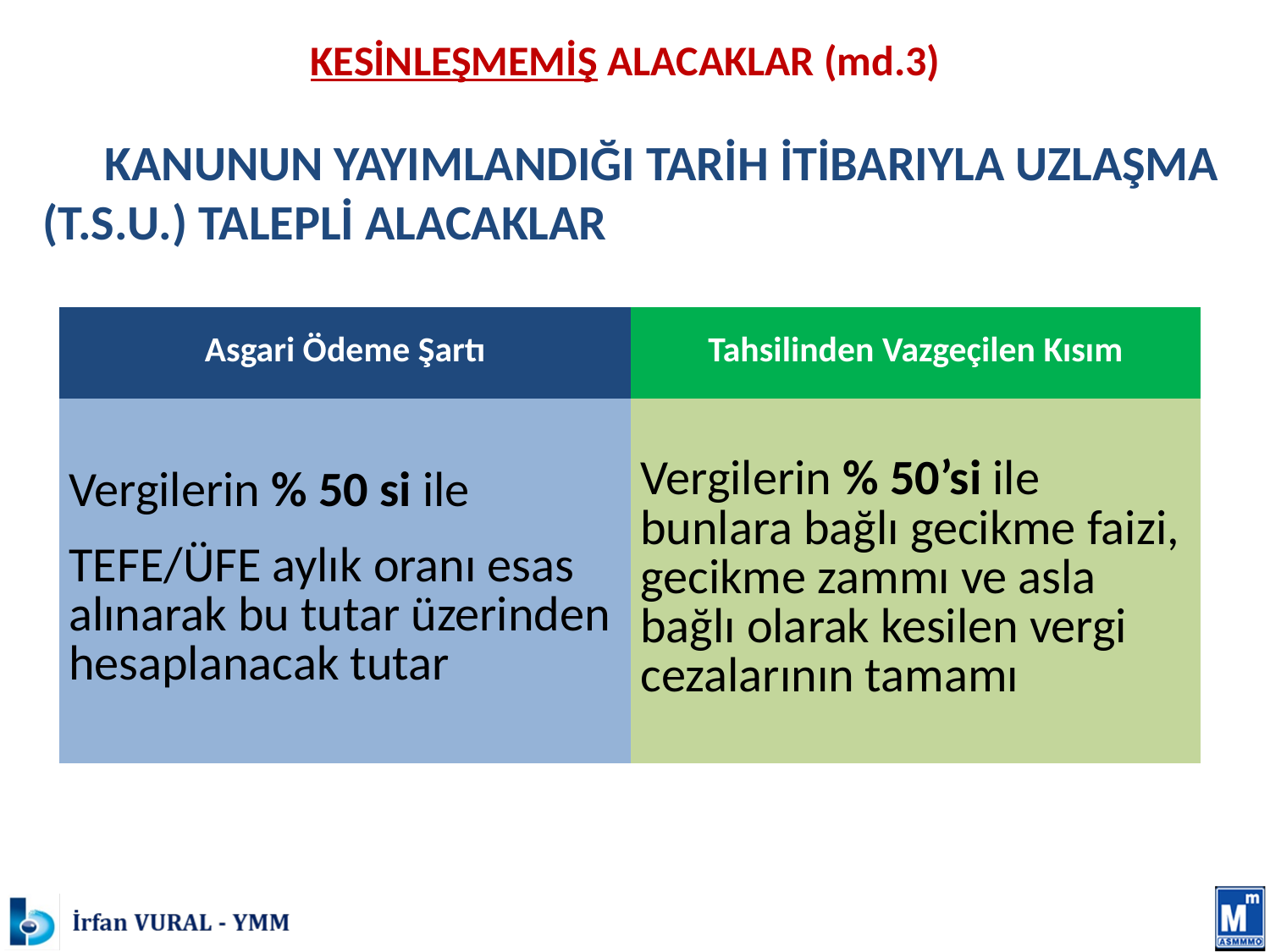

# KESİNLEŞMEMİŞ ALACAKLAR (md.3)
KANUNUN YAYIMLANDIĞI TARİH İTİBARIYLA UZLAŞMA (T.S.U.) TALEPLİ ALACAKLAR
| Asgari Ödeme Şartı | Tahsilinden Vazgeçilen Kısım |
| --- | --- |
| Vergilerin % 50 si ile TEFE/ÜFE aylık oranı esas alınarak bu tutar üzerinden hesaplanacak tutar | Vergilerin % 50’si ile bunlara bağlı gecikme faizi, gecikme zammı ve asla bağlı olarak kesilen vergi cezalarının tamamı |